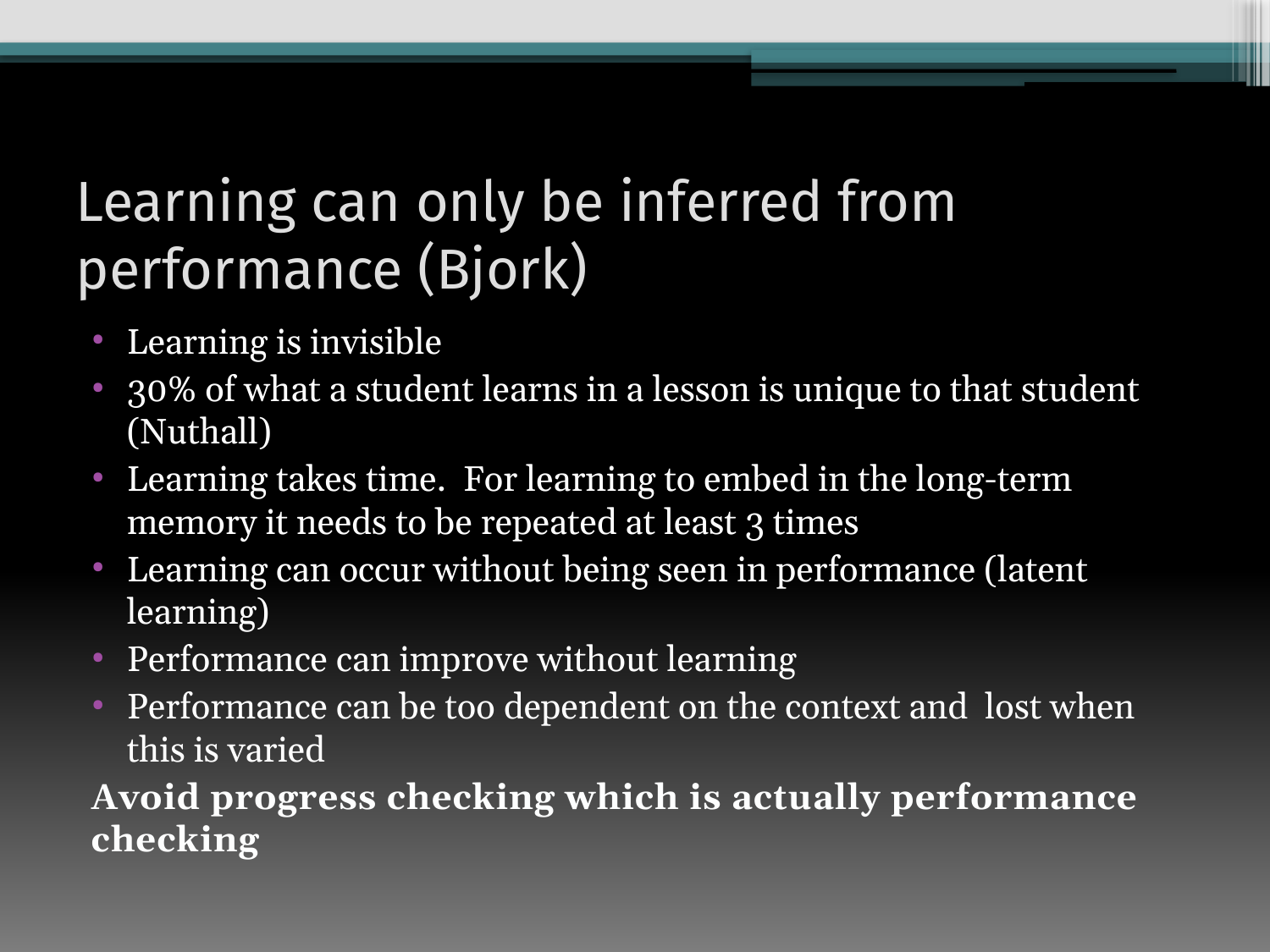

# Learning can only be inferred from performance (Bjork)
Learning is invisible
30% of what a student learns in a lesson is unique to that student (Nuthall)
Learning takes time.  For learning to embed in the long-term memory it needs to be repeated at least 3 times
Learning can occur without being seen in performance (latent learning)
Performance can improve without learning
Performance can be too dependent on the context and  lost when this is varied
Avoid progress checking which is actually performance checking